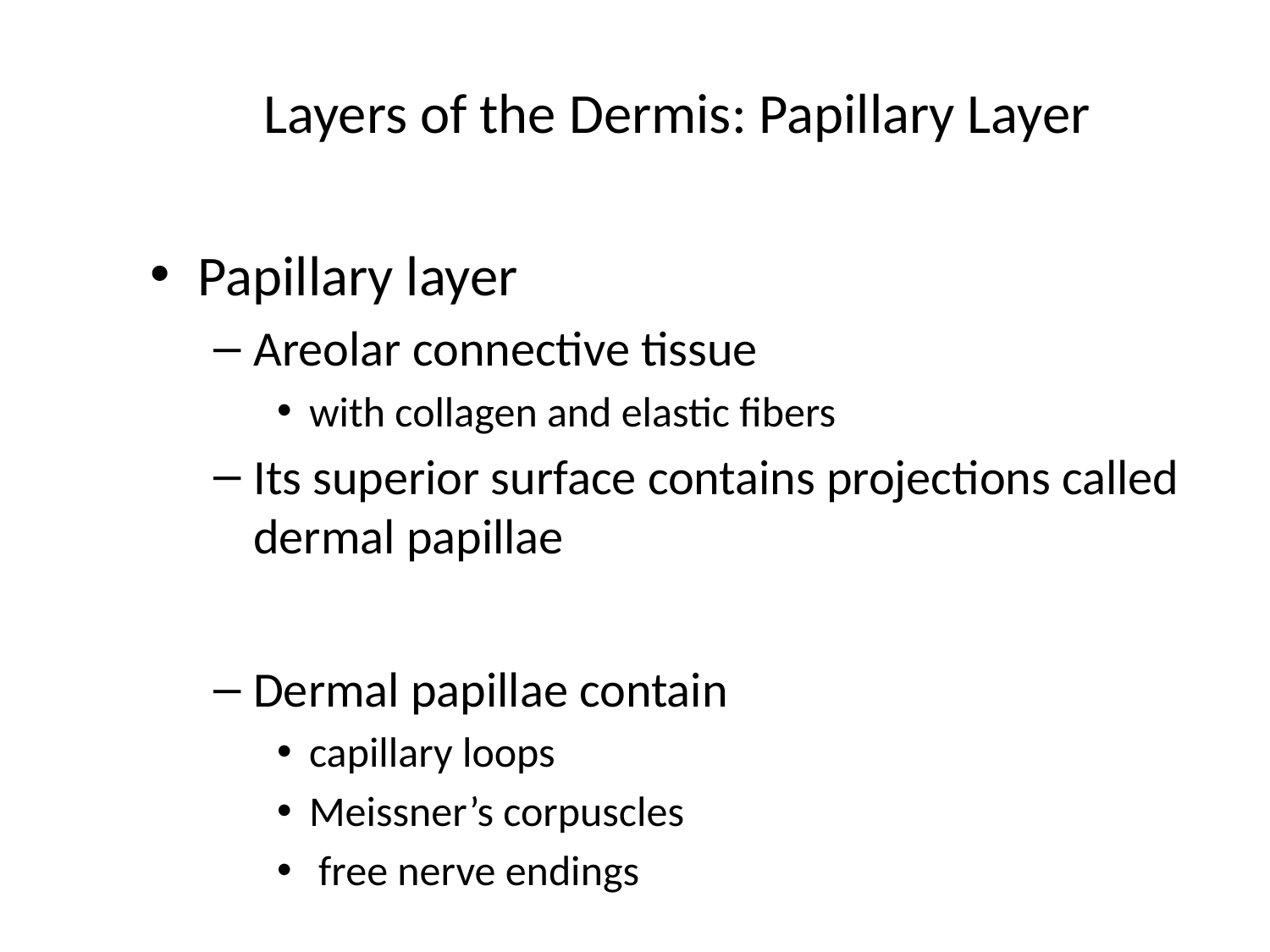

# Layers of the Dermis: Papillary Layer
Papillary layer
Areolar connective tissue
with collagen and elastic fibers
Its superior surface contains projections called dermal papillae

Dermal papillae contain
capillary loops
Meissner’s corpuscles
 free nerve endings